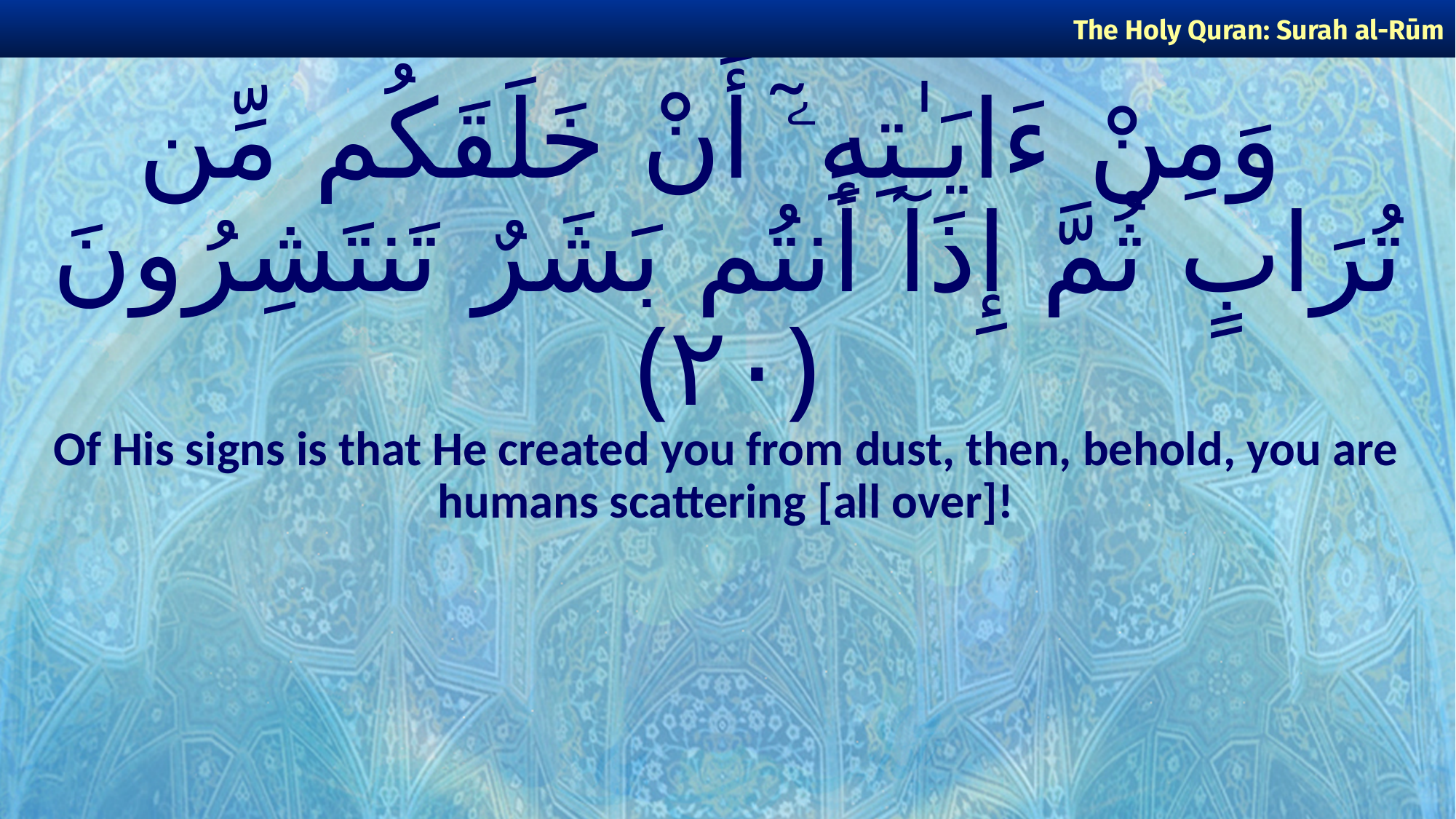

The Holy Quran: Surah al-Rūm
# وَمِنْ ءَايَـٰتِهِۦٓ أَنْ خَلَقَكُم مِّن تُرَابٍ ثُمَّ إِذَآ أَنتُم بَشَرٌ تَنتَشِرُونَ ﴿٢٠﴾
Of His signs is that He created you from dust, then, behold, you are humans scattering [all over]!